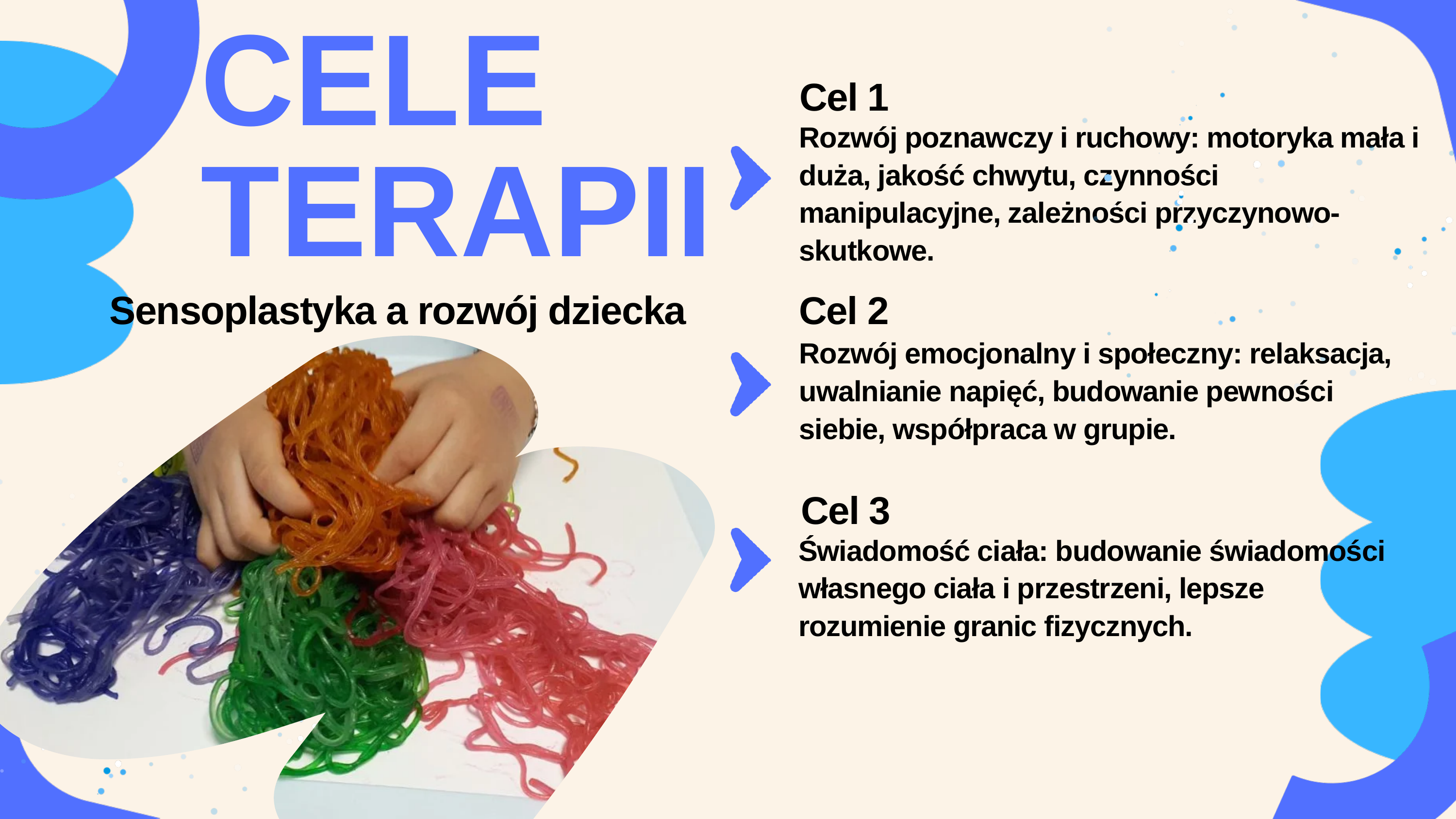

CELE
TERAPII

Cel 1
Rozwój poznawczy i ruchowy: motoryka mała i duża, jakość chwytu, czynności manipulacyjne, zależności przyczynowo-skutkowe.

Sensoplastyka a rozwój dziecka
Cel 2
Rozwój emocjonalny i społeczny: relaksacja, uwalnianie napięć, budowanie pewności siebie, współpraca w grupie.

Cel 3

Świadomość ciała: budowanie świadomości własnego ciała i przestrzeni, lepsze rozumienie granic fizycznych.